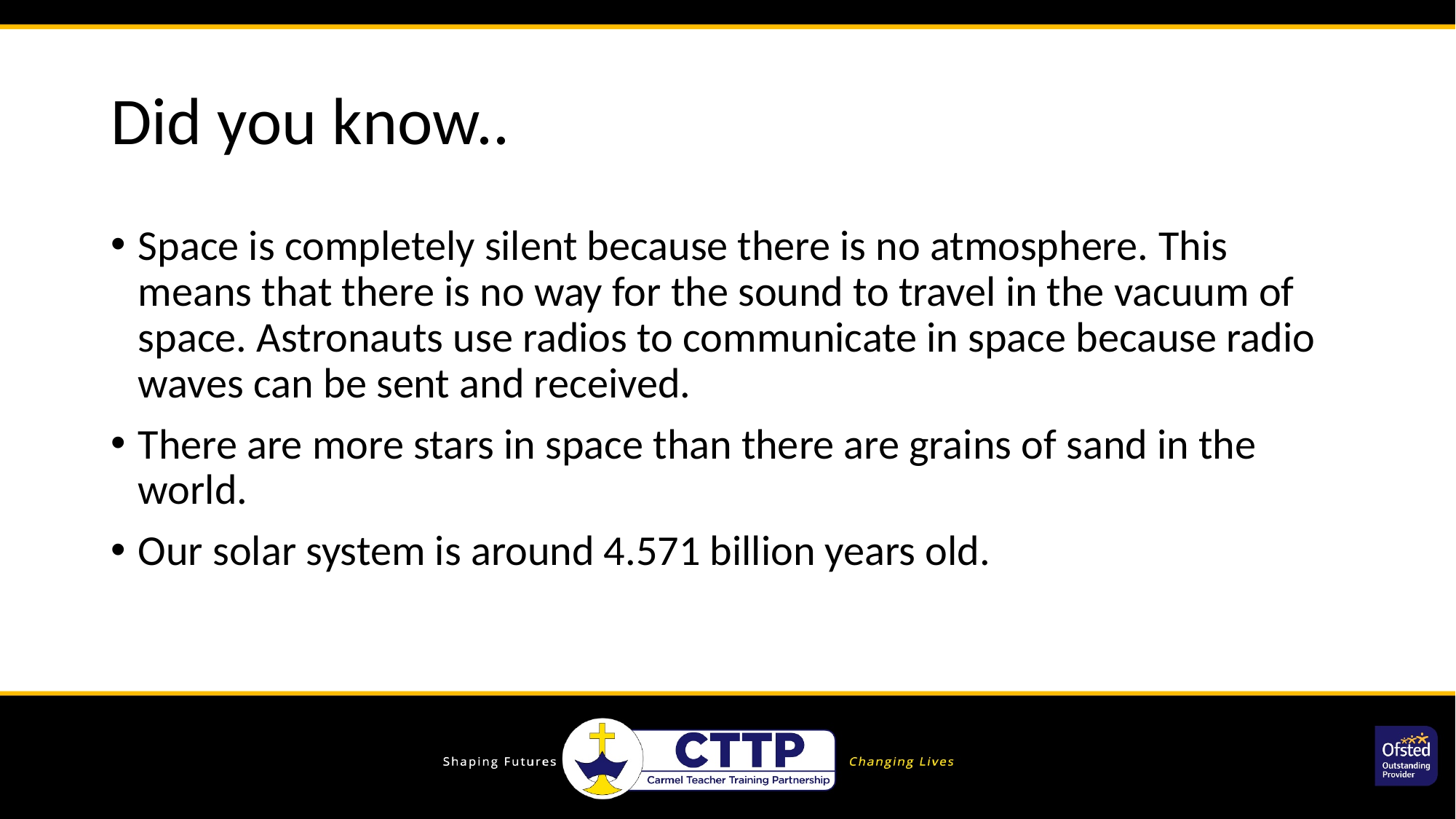

# Did you know..
Space is completely silent because there is no atmosphere. This means that there is no way for the sound to travel in the vacuum of space. Astronauts use radios to communicate in space because radio waves can be sent and received.
There are more stars in space than there are grains of sand in the world.
Our solar system is around 4.571 billion years old.